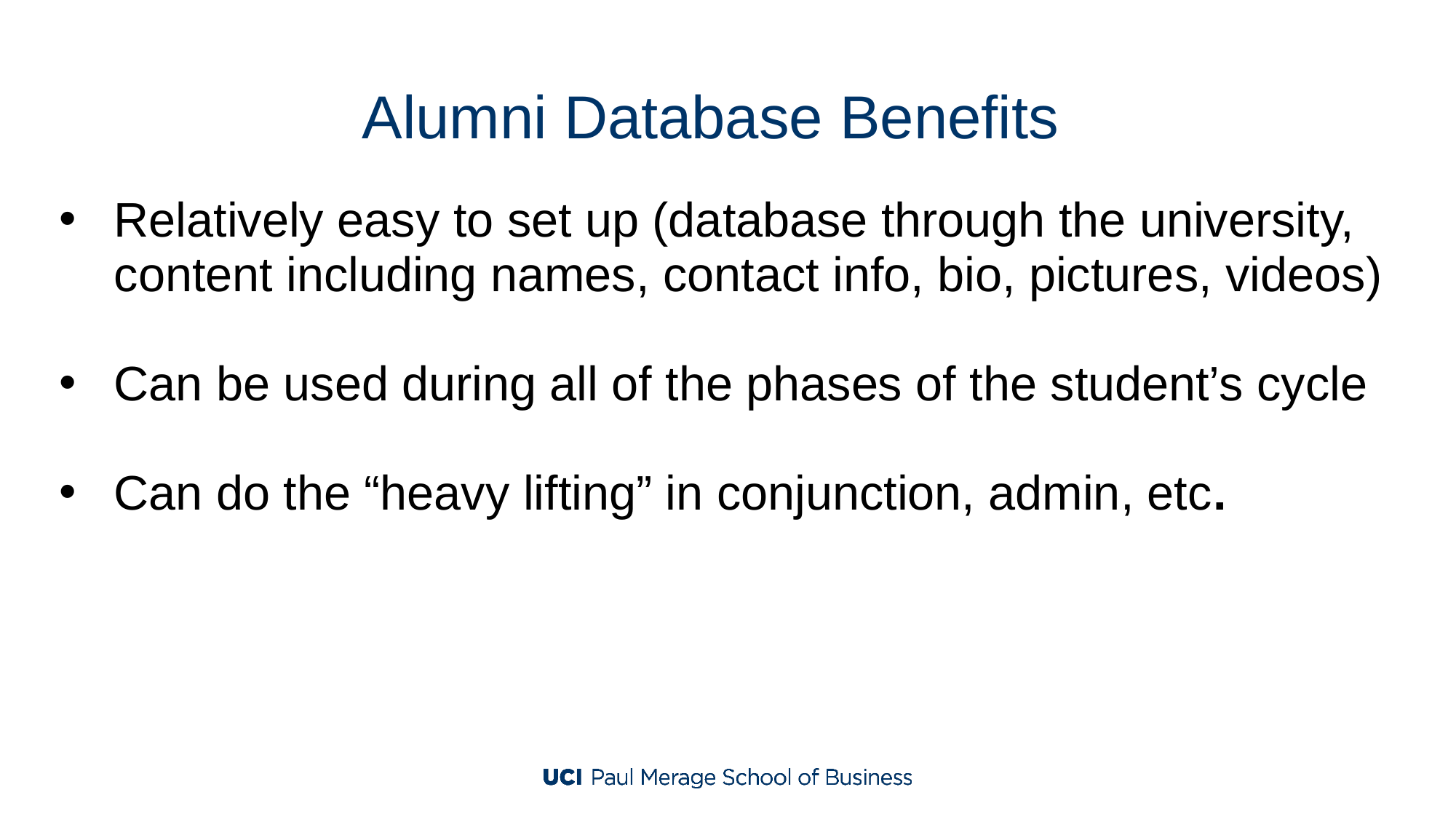

# Alumni Database Benefits
Relatively easy to set up (database through the university, content including names, contact info, bio, pictures, videos)

Can be used during all of the phases of the student’s cycle

Can do the “heavy lifting” in conjunction, admin, etc.